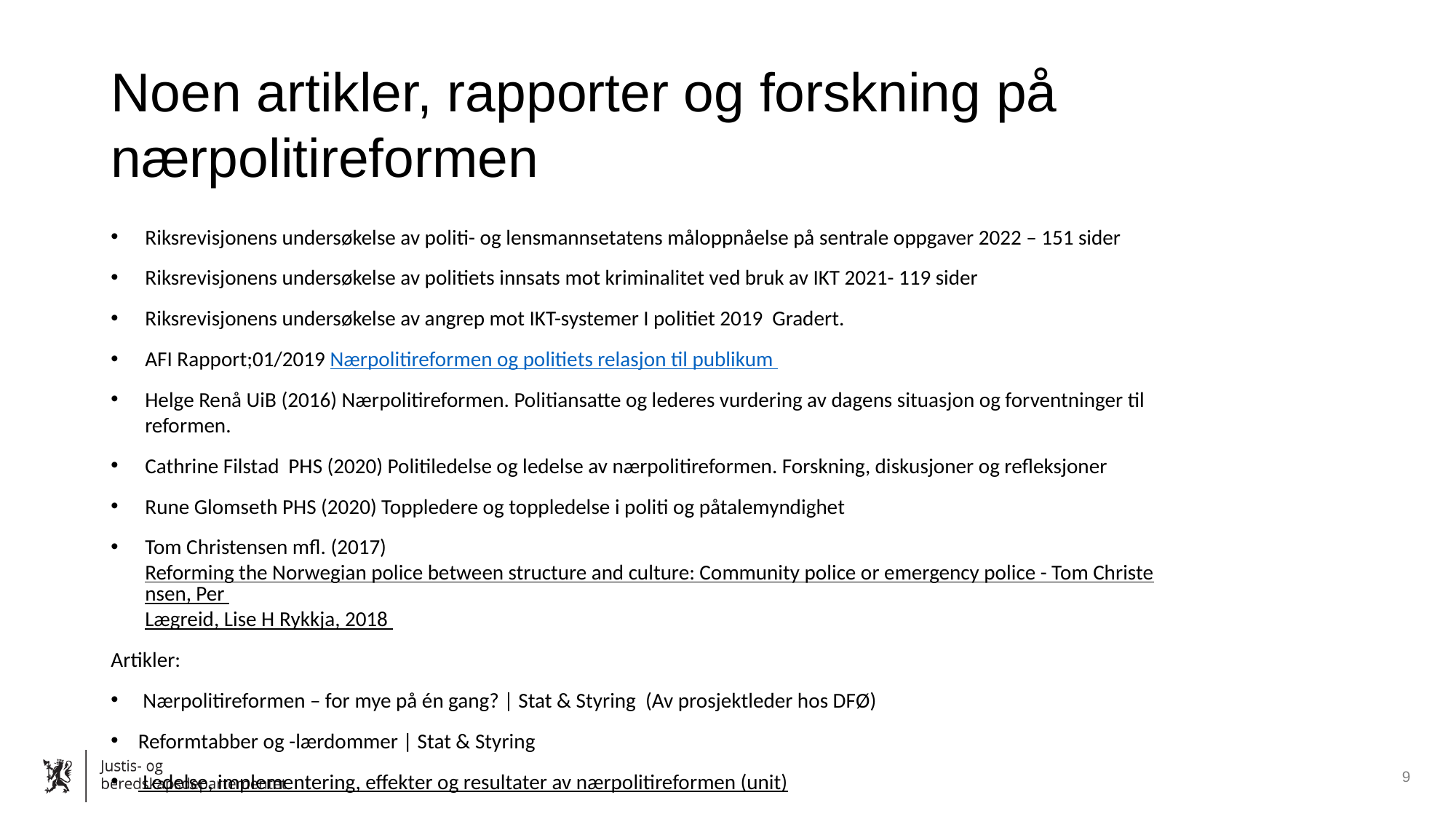

# Noen artikler, rapporter og forskning på nærpolitireformen
Riksrevisjonens undersøkelse av politi- og lensmannsetatens måloppnåelse på sentrale oppgaver 2022 – 151 sider
Riksrevisjonens undersøkelse av politiets innsats mot kriminalitet ved bruk av IKT 2021- 119 sider
Riksrevisjonens undersøkelse av angrep mot IKT-systemer I politiet 2019  Gradert.
AFI Rapport;01/2019 Nærpolitireformen og politiets relasjon til publikum
Helge Renå UiB (2016) Nærpolitireformen. Politiansatte og lederes vurdering av dagens situasjon og forventninger til reformen.
Cathrine Filstad  PHS (2020) Politiledelse og ledelse av nærpolitireformen. Forskning, diskusjoner og refleksjoner
Rune Glomseth PHS (2020) Toppledere og toppledelse i politi og påtalemyndighet
Tom Christensen mfl. (2017) Reforming the Norwegian police between structure and culture: Community police or emergency police - Tom Christensen, Per Lægreid, Lise H Rykkja, 2018
Artikler:
 Nærpolitireformen – for mye på én gang? | Stat & Styring  (Av prosjektleder hos DFØ)
Reformtabber og -lærdommer | Stat & Styring
 Ledelse, implementering, effekter og resultater av nærpolitireformen (unit)

9